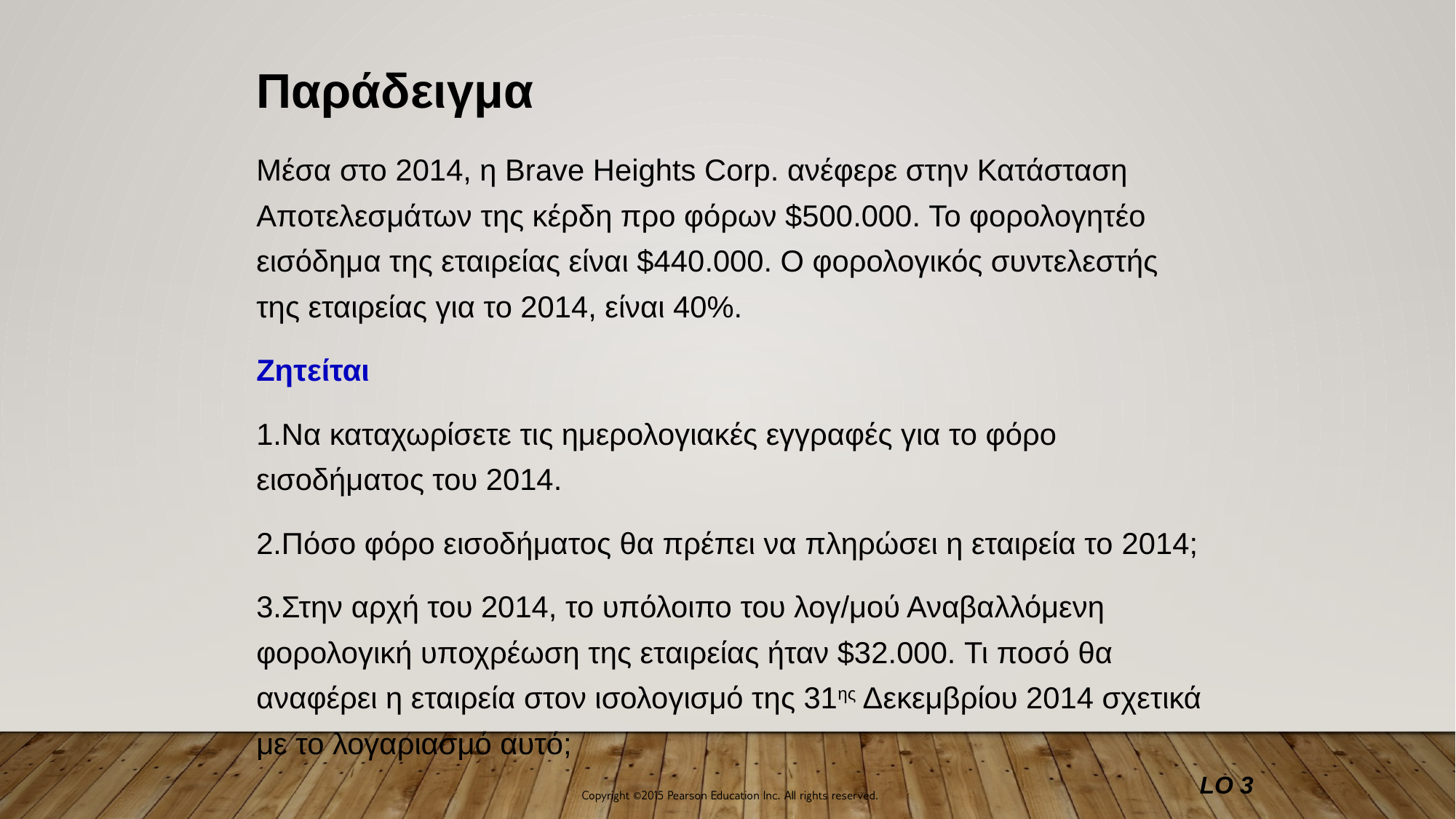

Παράδειγμα
Μέσα στο 2014, η Brave Heights Corp. ανέφερε στην Κατάσταση Αποτελεσμάτων της κέρδη προ φόρων $500.000. Το φορολογητέο εισόδημα της εταιρείας είναι $440.000. Ο φορολογικός συντελεστής της εταιρείας για το 2014, είναι 40%.
Ζητείται
Να καταχωρίσετε τις ημερολογιακές εγγραφές για το φόρο εισοδήματος του 2014.
Πόσο φόρο εισοδήματος θα πρέπει να πληρώσει η εταιρεία το 2014;
Στην αρχή του 2014, το υπόλοιπο του λογ/μού Αναβαλλόμενη φορολογική υποχρέωση της εταιρείας ήταν $32.000. Τι ποσό θα αναφέρει η εταιρεία στον ισολογισμό της 31ης Δεκεμβρίου 2014 σχετικά με το λογαριασμό αυτό;
LO 3
Copyright ©2015 Pearson Education Inc. All rights reserved.